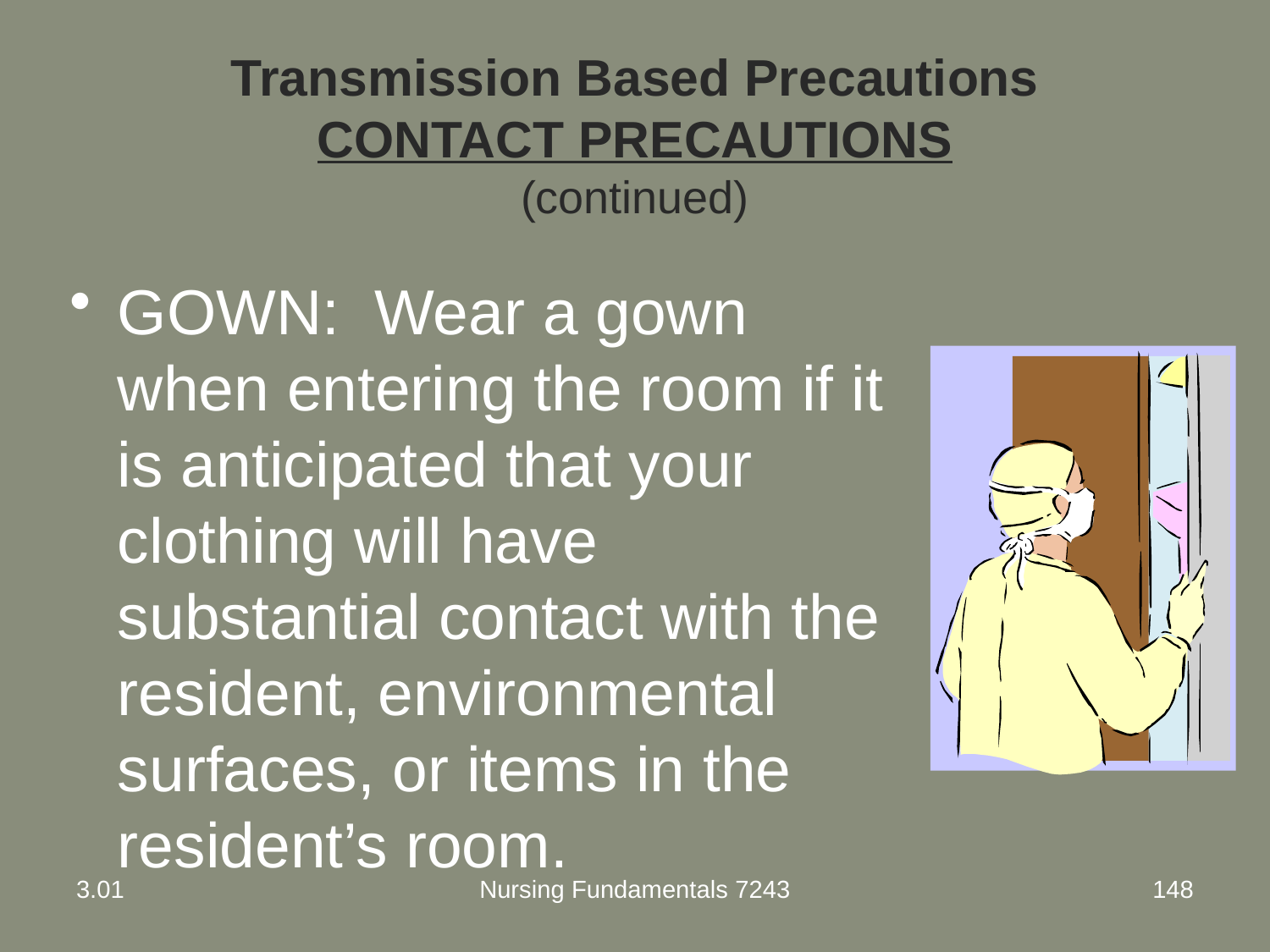

# Transmission Based Precautions CONTACT PRECAUTIONS (continued)
GOWN:  Wear a gown when entering the room if it is anticipated that your clothing will have substantial contact with the resident, environmental surfaces, or items in the resident’s room.

3.01
Nursing Fundamentals 7243
148